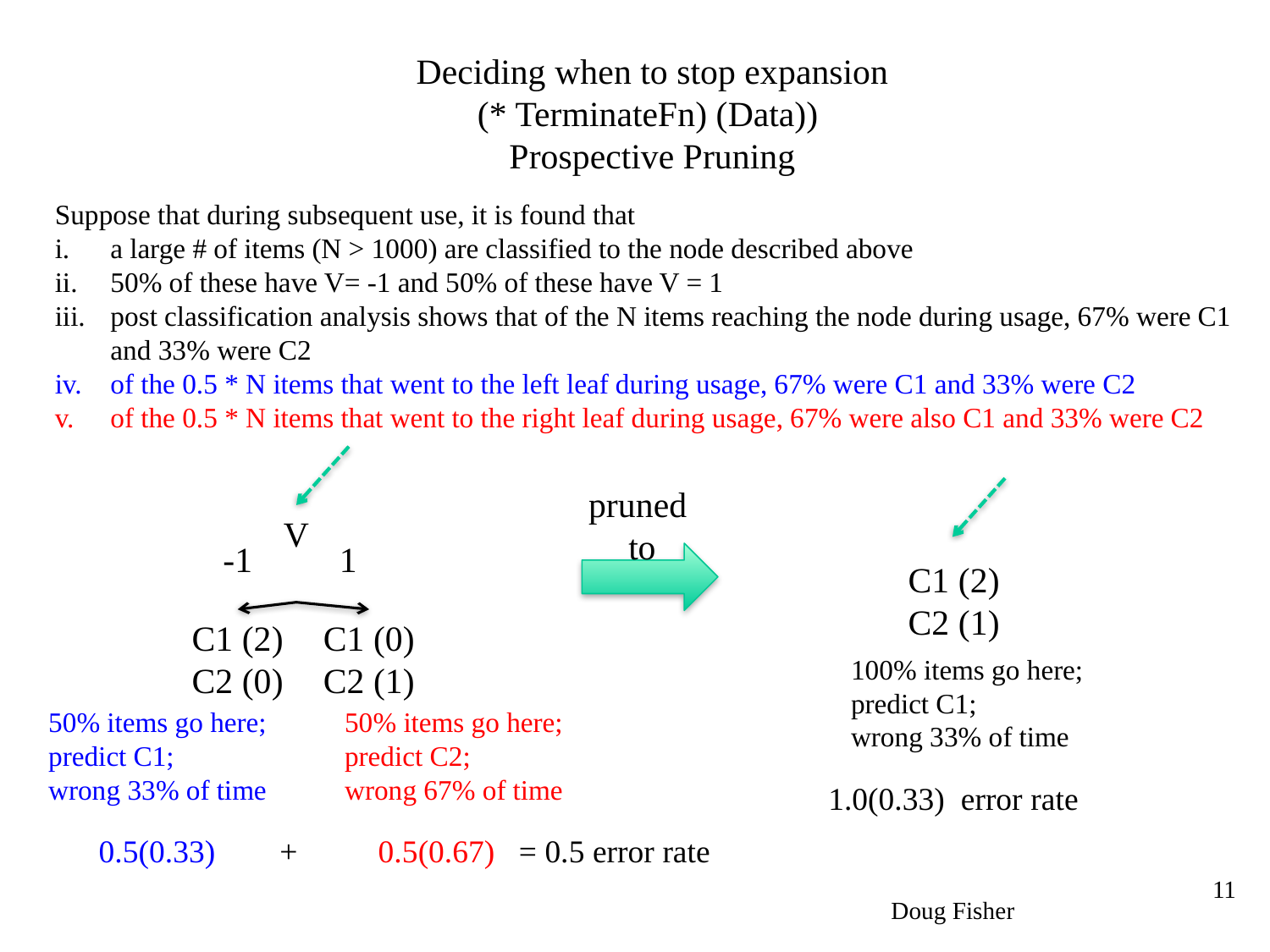

Deciding when to stop expansion
(* TerminateFn) (Data))
Prospective Pruning
Suppose that during subsequent use, it is found that
a large # of items (N > 1000) are classified to the node described above
50% of these have V= -1 and 50% of these have V = 1
post classification analysis shows that of the N items reaching the node during usage, 67% were C1 and 33% were C2
of the 0.5 * N items that went to the left leaf during usage, 67% were C1 and 33% were C2
of the 0.5 * N items that went to the right leaf during usage, 67% were also C1 and 33% were C2
pruned
to
V

-1
1

C1 (2)
C2 (1)
C1 (2)
C2 (0)
C1 (0)
C2 (1)
100% items go here;
predict C1;
wrong 33% of time
50% items go here;
predict C1;
wrong 33% of time
50% items go here;
predict C2;
wrong 67% of time
1.0(0.33)  error rate
0.5(0.33)        +          0.5(0.67)   = 0.5 error rate
11
Doug Fisher